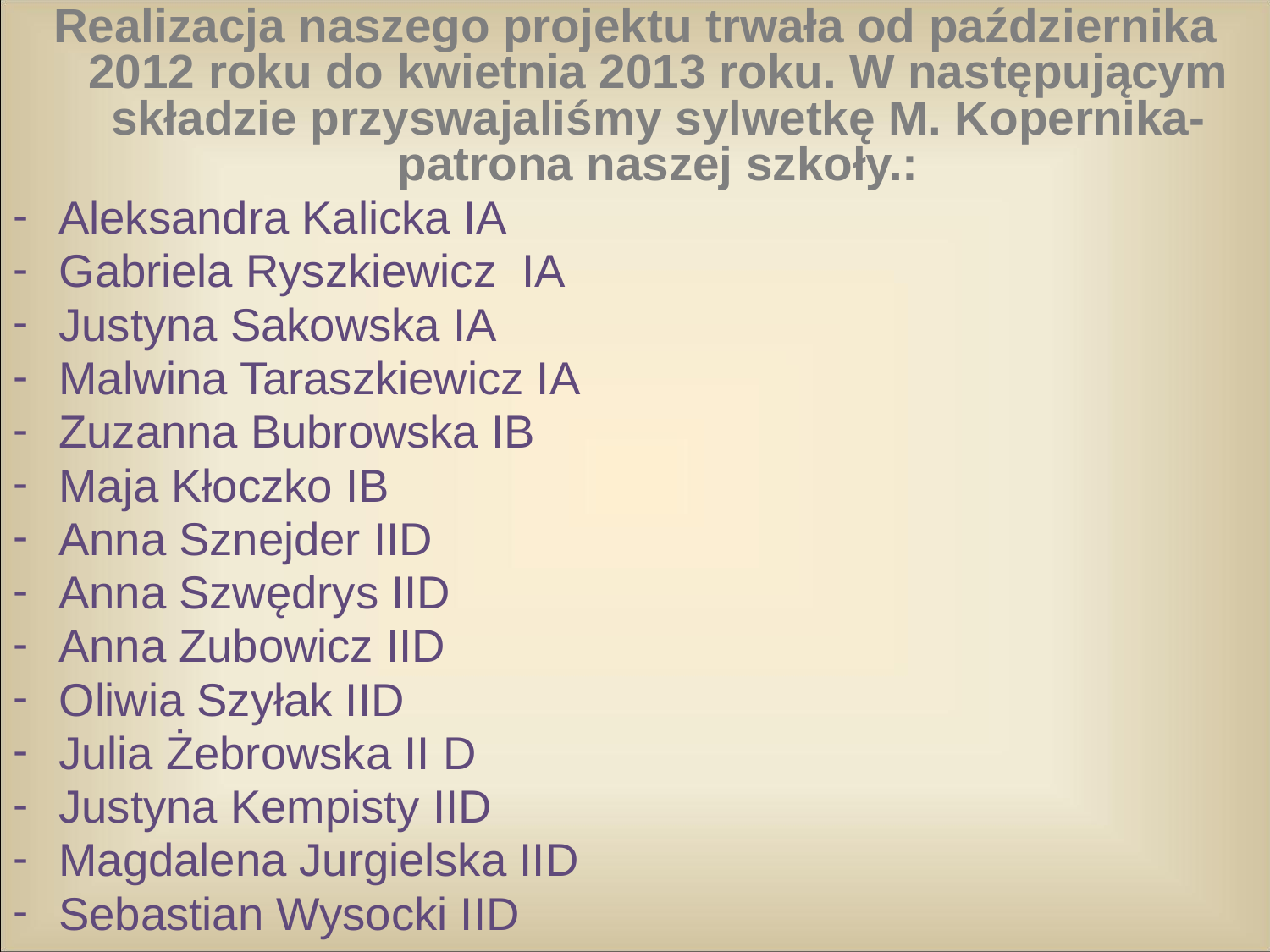

Realizacja naszego projektu trwała od października 2012 roku do kwietnia 2013 roku. W następującym składzie przyswajaliśmy sylwetkę M. Kopernika- patrona naszej szkoły.:
Aleksandra Kalicka IA
Gabriela Ryszkiewicz  IA
Justyna Sakowska IA
Malwina Taraszkiewicz IA
Zuzanna Bubrowska IB
Maja Kłoczko IB
Anna Sznejder IID
Anna Szwędrys IID
Anna Zubowicz IID
Oliwia Szyłak IID
Julia Żebrowska II D
Justyna Kempisty IID
Magdalena Jurgielska IID
Sebastian Wysocki IID